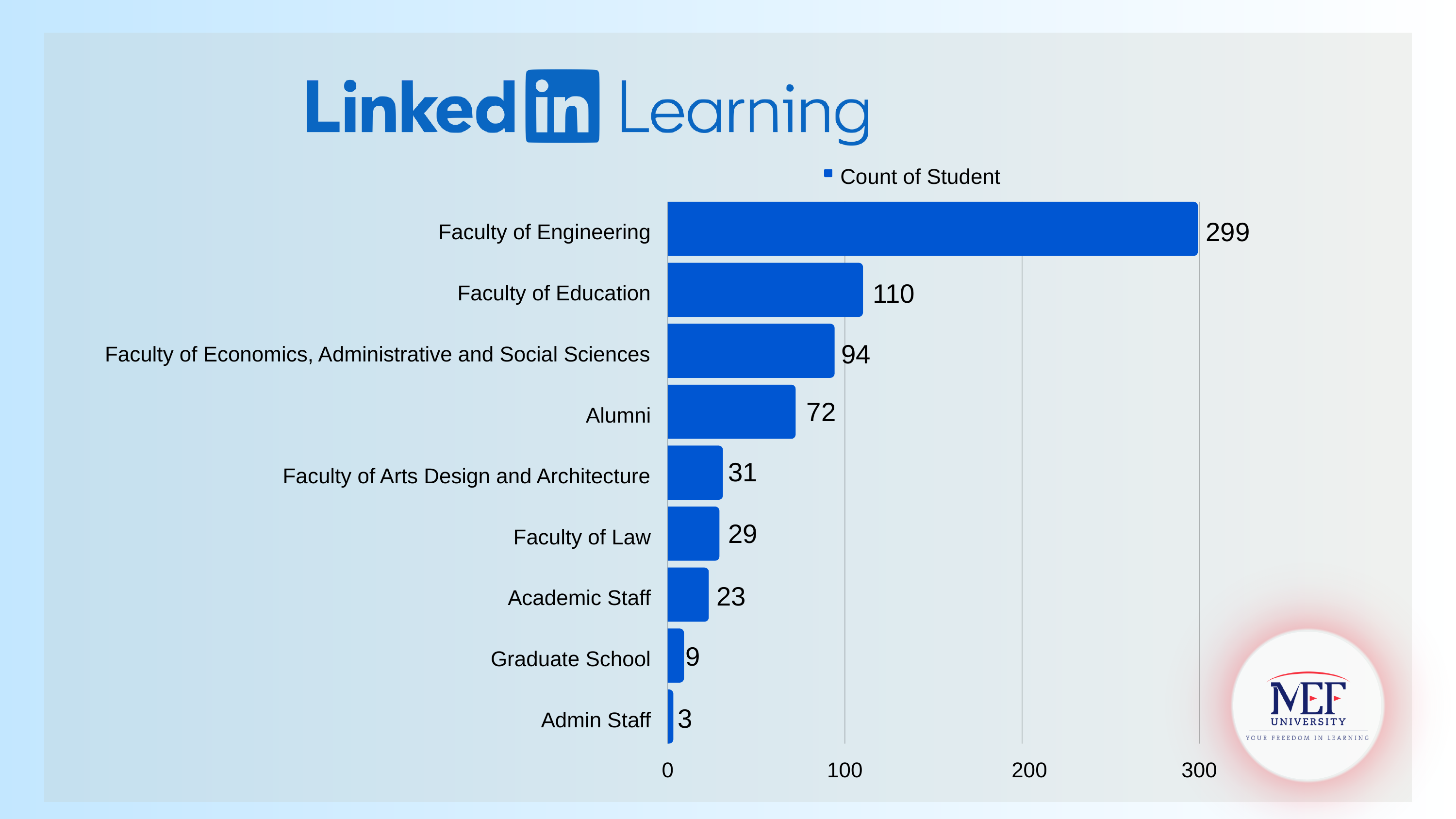

Count of Student

Faculty of Engineering
Faculty of Education
Faculty of Economics, Administrative and Social Sciences
Alumni
Faculty of Arts Design and Architecture
Faculty of Law
Academic Staff
Graduate School
Admin Staff
0
100
200
300
299
110
94
72
31
29

23

9

3